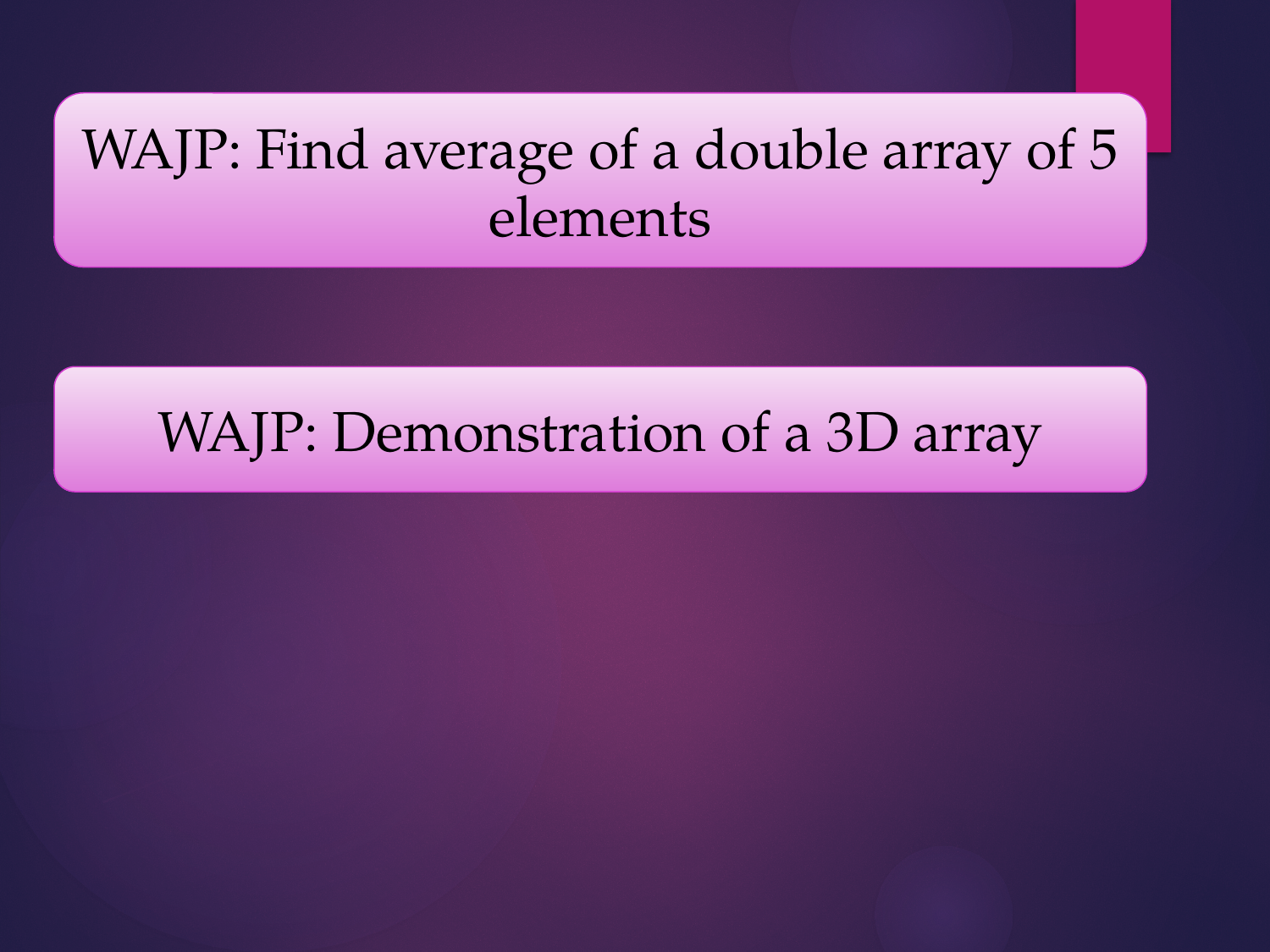

WAJP: Find average of a double array of 5 elements
WAJP: Demonstration of a 3D array